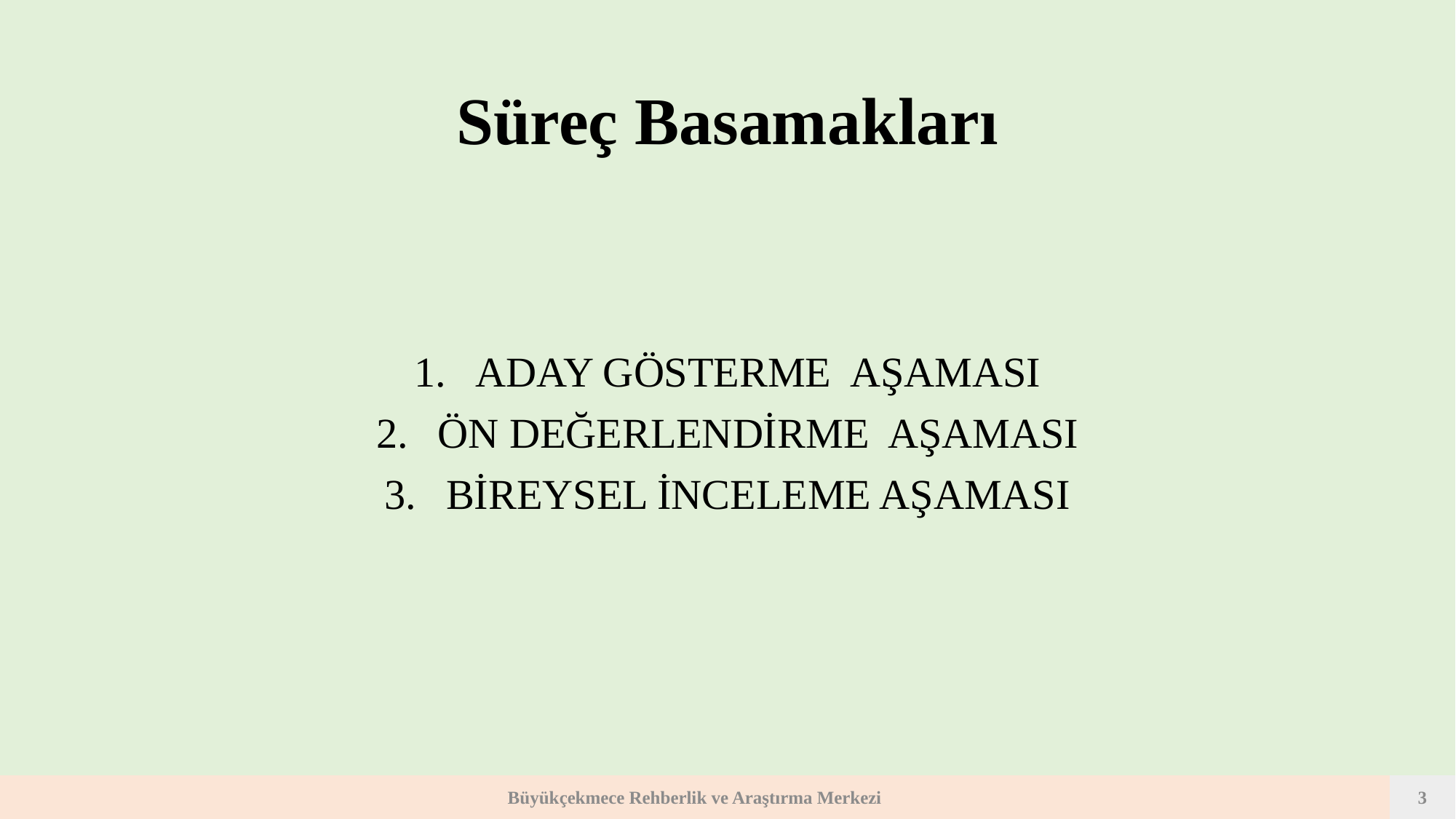

# Süreç Basamakları

ADAY GÖSTERME  AŞAMASI
ÖN DEĞERLENDİRME  AŞAMASI
BİREYSEL İNCELEME AŞAMASI

Büyükçekmece Rehberlik ve Araştırma Merkezi
3